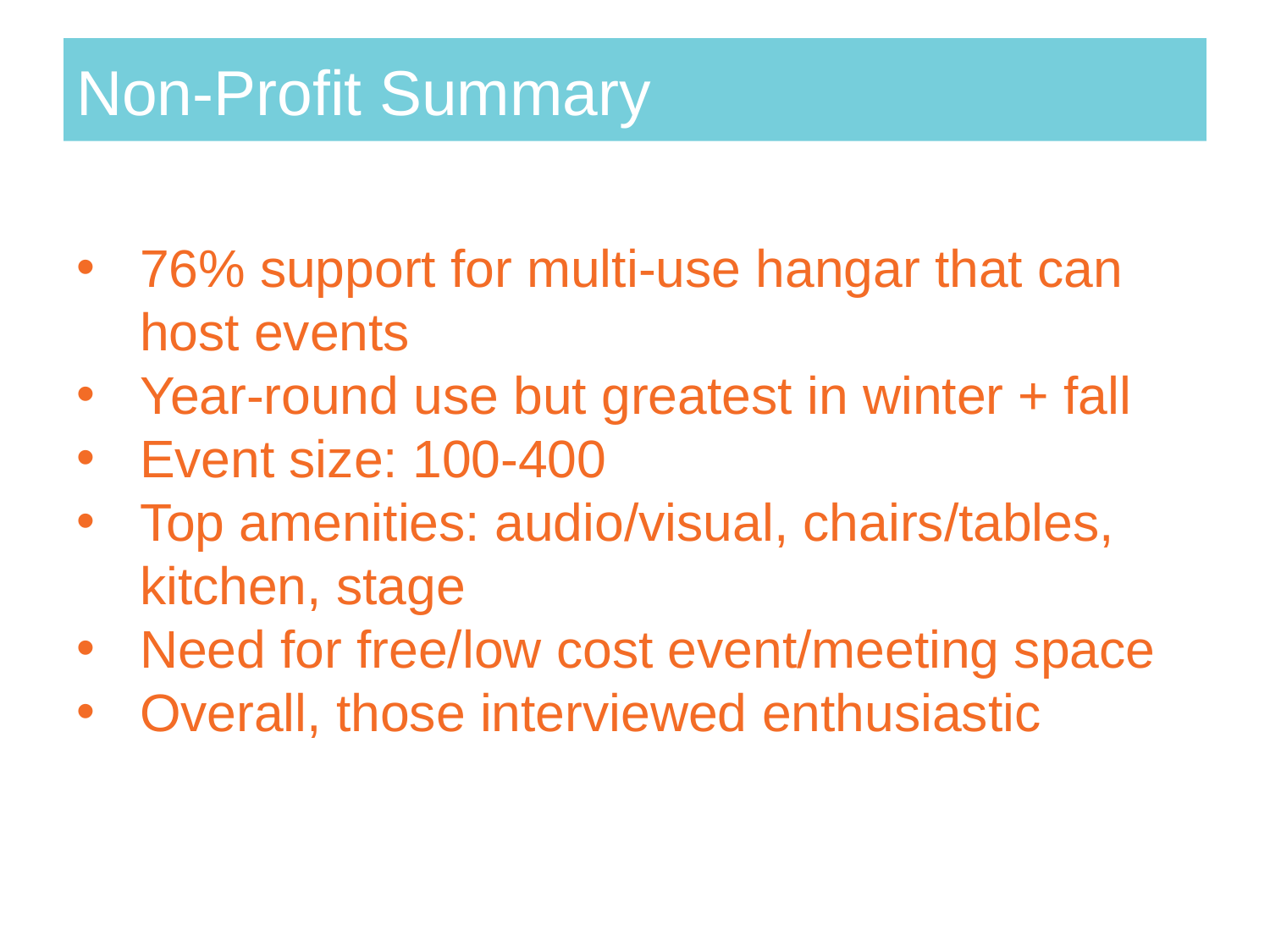

# Non-Profit Summary
76% support for multi-use hangar that can host events
Year-round use but greatest in winter + fall
Event size: 100-400
Top amenities: audio/visual, chairs/tables, kitchen, stage
Need for free/low cost event/meeting space
Overall, those interviewed enthusiastic